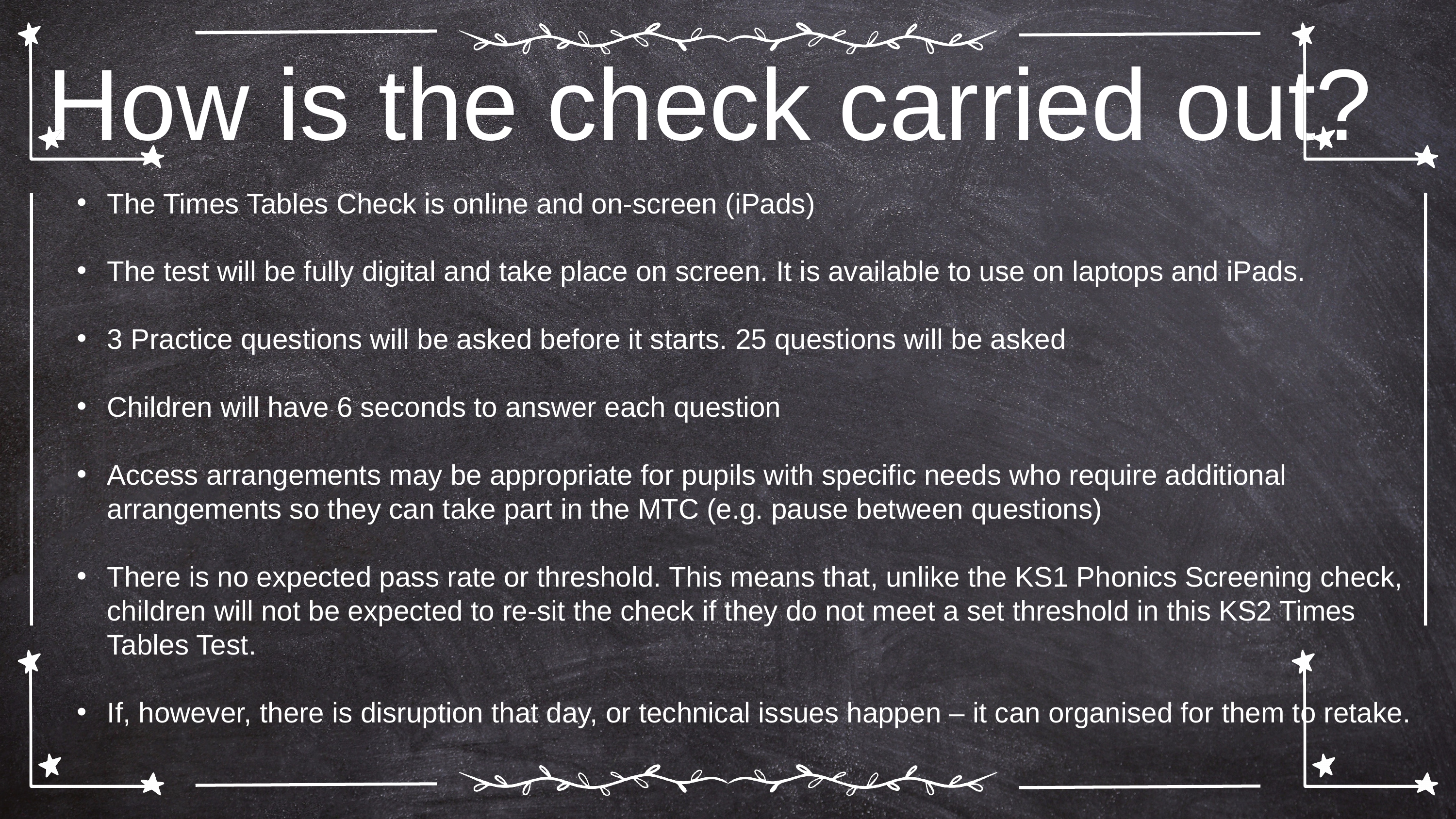

How is the check carried out?
The Times Tables Check is online and on-screen (iPads)

The test will be fully digital and take place on screen. It is available to use on laptops and iPads.

3 Practice questions will be asked before it starts. 25 questions will be asked

Children will have 6 seconds to answer each question

Access arrangements may be appropriate for pupils with specific needs who require additional arrangements so they can take part in the MTC (e.g. pause between questions)

There is no expected pass rate or threshold. This means that, unlike the KS1 Phonics Screening check, children will not be expected to re-sit the check if they do not meet a set threshold in this KS2 Times Tables Test.

If, however, there is disruption that day, or technical issues happen – it can organised for them to retake.